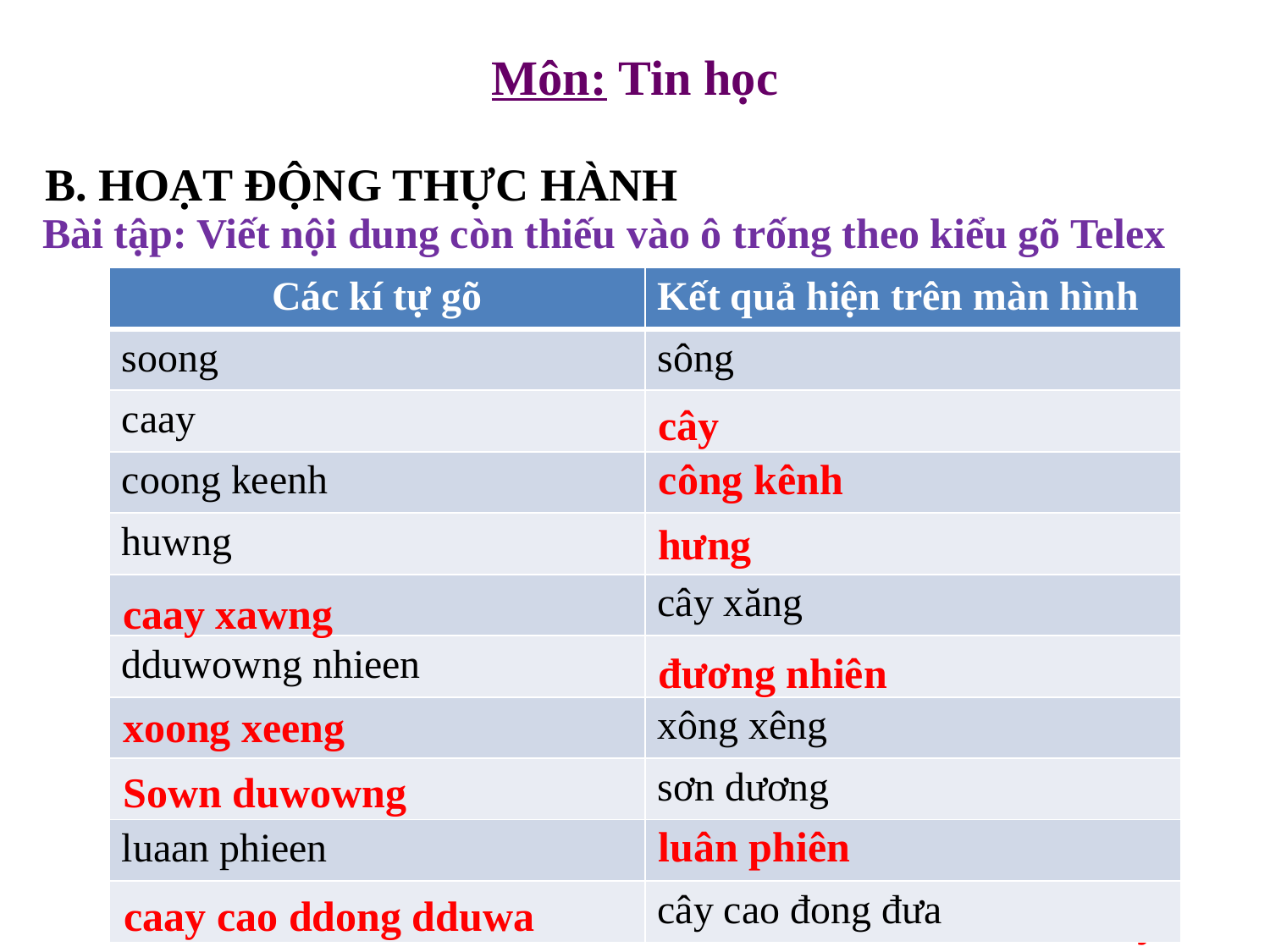

Môn: Tin học
Bài 2: GÕ CÁC CHỮ Ă, Â, Đ, Ê, Ô, Ơ, Ư(T1)
B. HOẠT ĐỘNG THỰC HÀNH
Bài tập: Viết nội dung còn thiếu vào ô trống theo kiểu gõ Telex
| Các kí tự gõ | Kết quả hiện trên màn hình |
| --- | --- |
| soong | sông |
| caay |  |
| coong keenh |  |
| huwng |  |
|  | cây xăng |
| dduwowng nhieen |  |
|  | xông xêng |
|  | sơn dương |
| luaan phieen |  |
|  | cây cao đong đưa |
cây
công kênh
hưng
caay xawng
đương nhiên
xoong xeeng
Sown duwowng
luân phiên
caay cao ddong dduwa
cây